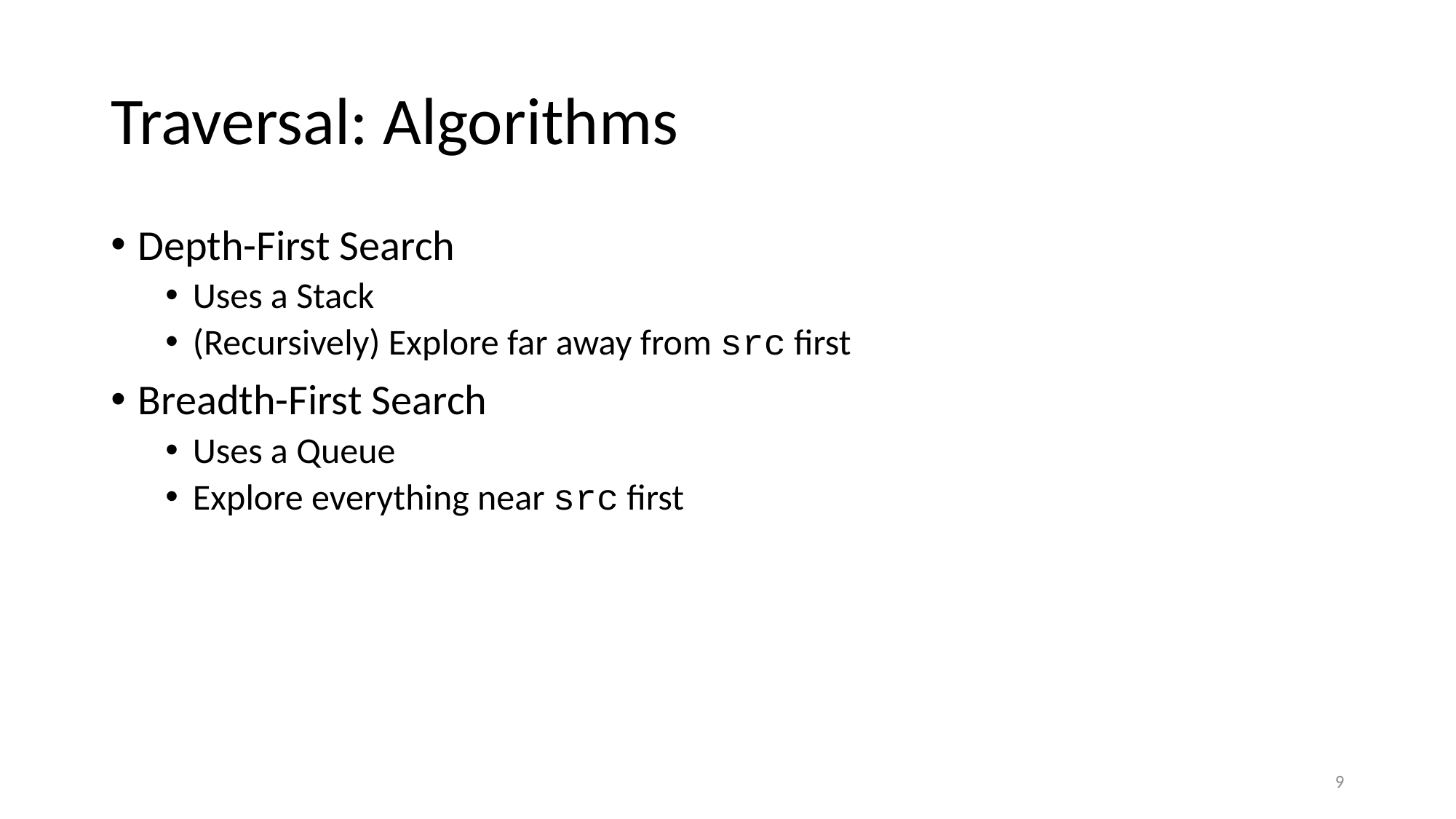

# Traversal: Algorithms
Depth-First Search
Uses a Stack
(Recursively) Explore far away from src first
Breadth-First Search
Uses a Queue
Explore everything near src first
9